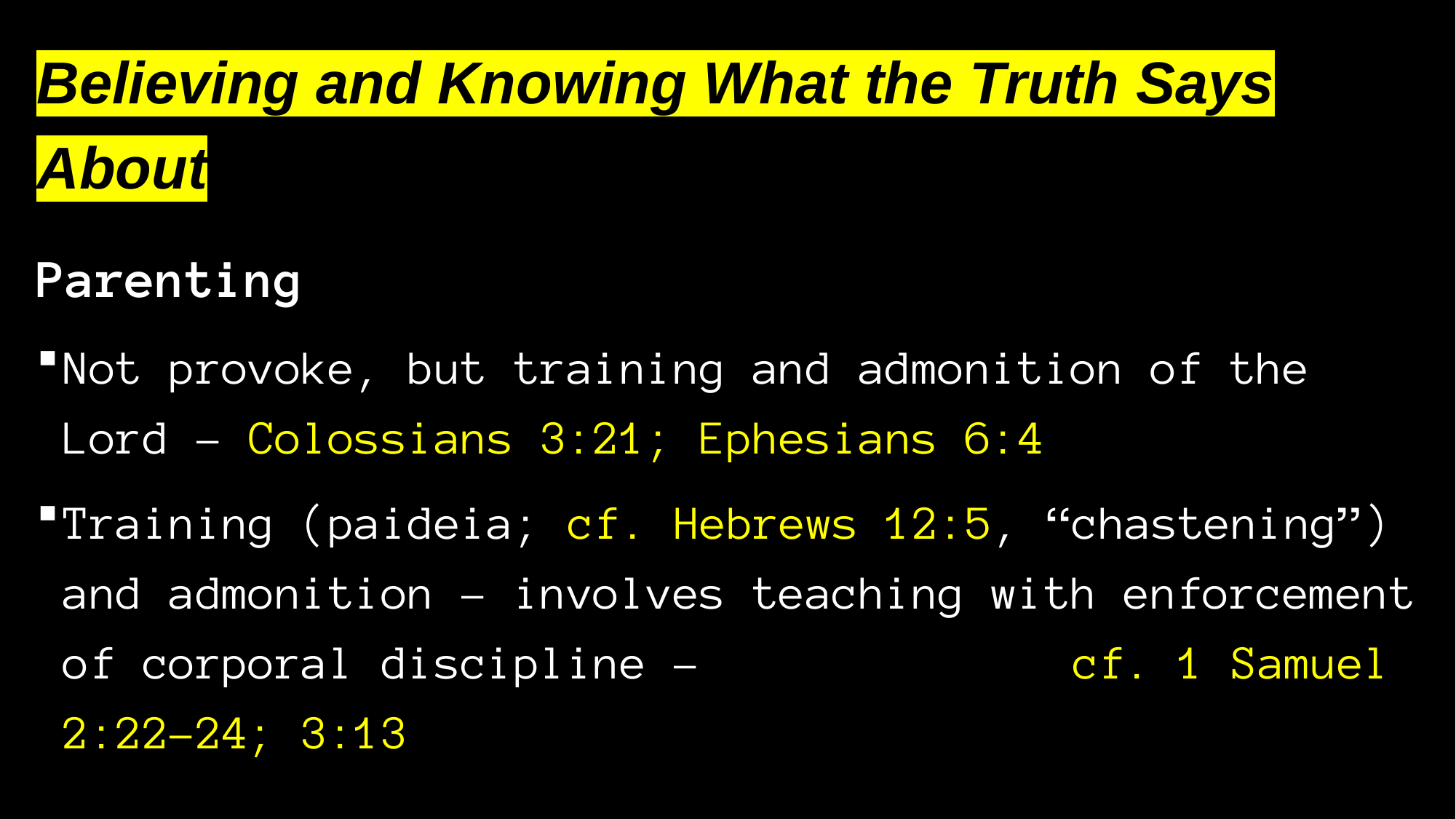

# Believing and Knowing What the Truth Says About
Parenting
Not provoke, but training and admonition of the Lord – Colossians 3:21; Ephesians 6:4
Training (paideia; cf. Hebrews 12:5, “chastening”) and admonition – involves teaching with enforcement of corporal discipline –              cf. 1 Samuel 2:22-24; 3:13